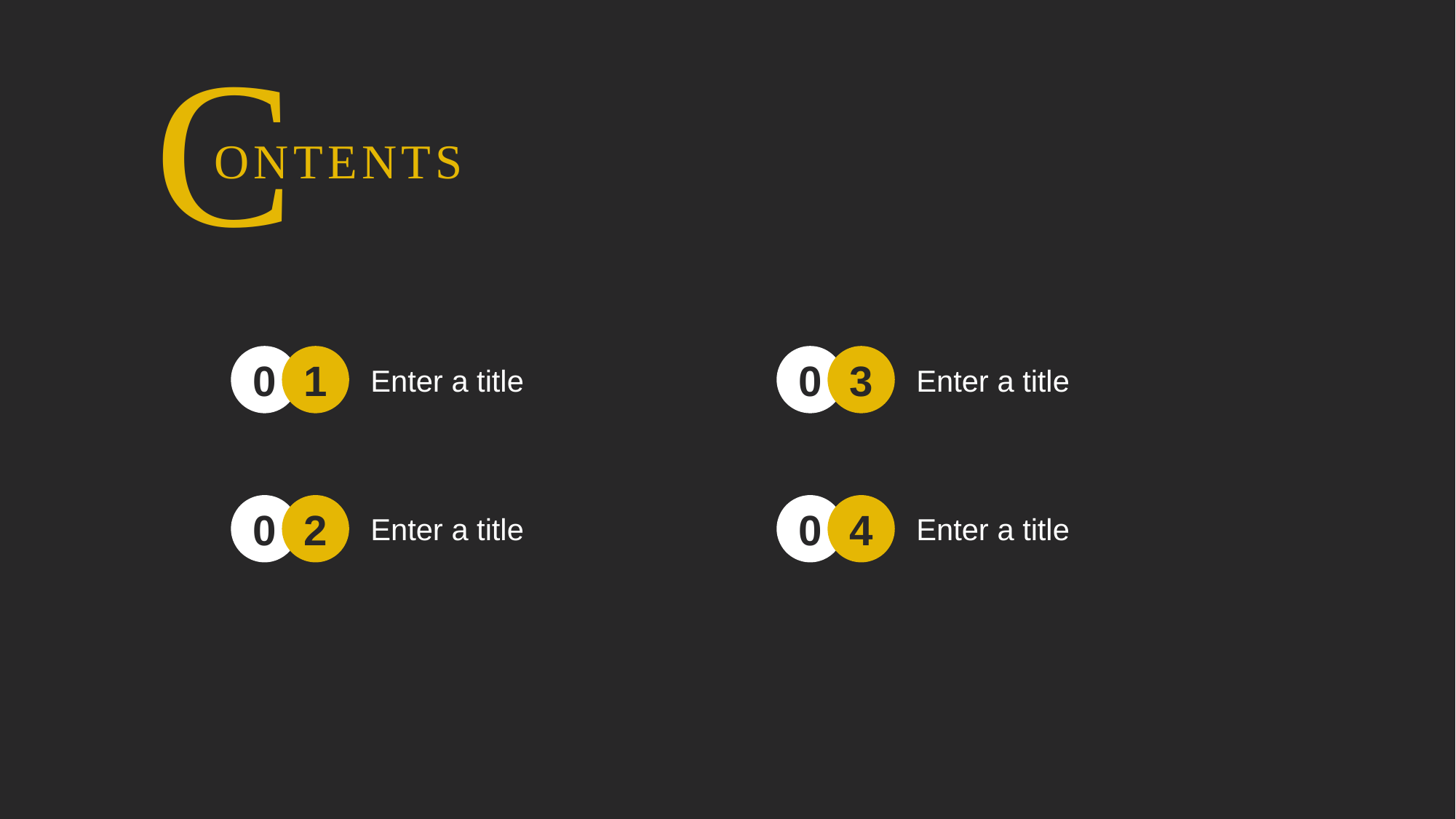

C

ONTENTS
Enter a title
Enter a title
0
1
0
3
Enter a title
Enter a title
0
2
0
4